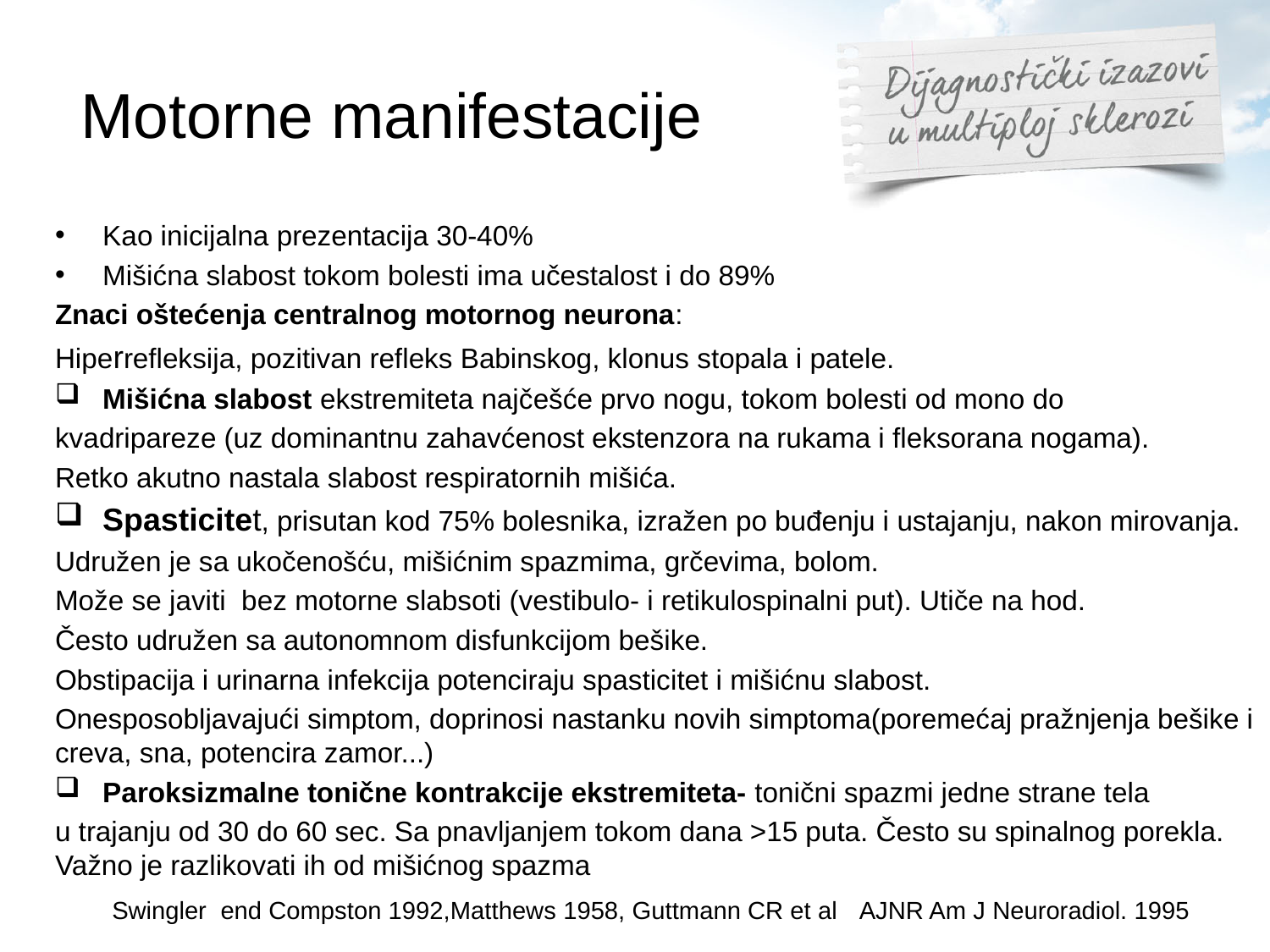

# Motorne manifestacije
Kao inicijalna prezentacija 30-40%
Mišićna slabost tokom bolesti ima učestalost i do 89%
Znaci oštećenja centralnog motornog neurona:
Hiperrefleksija, pozitivan refleks Babinskog, klonus stopala i patele.
Mišićna slabost ekstremiteta najčešće prvo nogu, tokom bolesti od mono do
kvadripareze (uz dominantnu zahavćenost ekstenzora na rukama i fleksorana nogama).
Retko akutno nastala slabost respiratornih mišića.
Spasticitet, prisutan kod 75% bolesnika, izražen po buđenju i ustajanju, nakon mirovanja.
Udružen je sa ukočenošću, mišićnim spazmima, grčevima, bolom.
Može se javiti  bez motorne slabsoti (vestibulo- i retikulospinalni put). Utiče na hod.
Često udružen sa autonomnom disfunkcijom bešike.
Obstipacija i urinarna infekcija potenciraju spasticitet i mišićnu slabost.
Onesposobljavajući simptom, doprinosi nastanku novih simptoma(poremećaj pražnjenja bešike i creva, sna, potencira zamor...)
Paroksizmalne tonične kontrakcije ekstremiteta- tonični spazmi jedne strane tela
u trajanju od 30 do 60 sec. Sa pnavljanjem tokom dana >15 puta. Često su spinalnog porekla. Važno je razlikovati ih od mišićnog spazma
       Swingler  end Compston 1992,Matthews 1958, Guttmann CR et al   AJNR Am J Neuroradiol. 1995